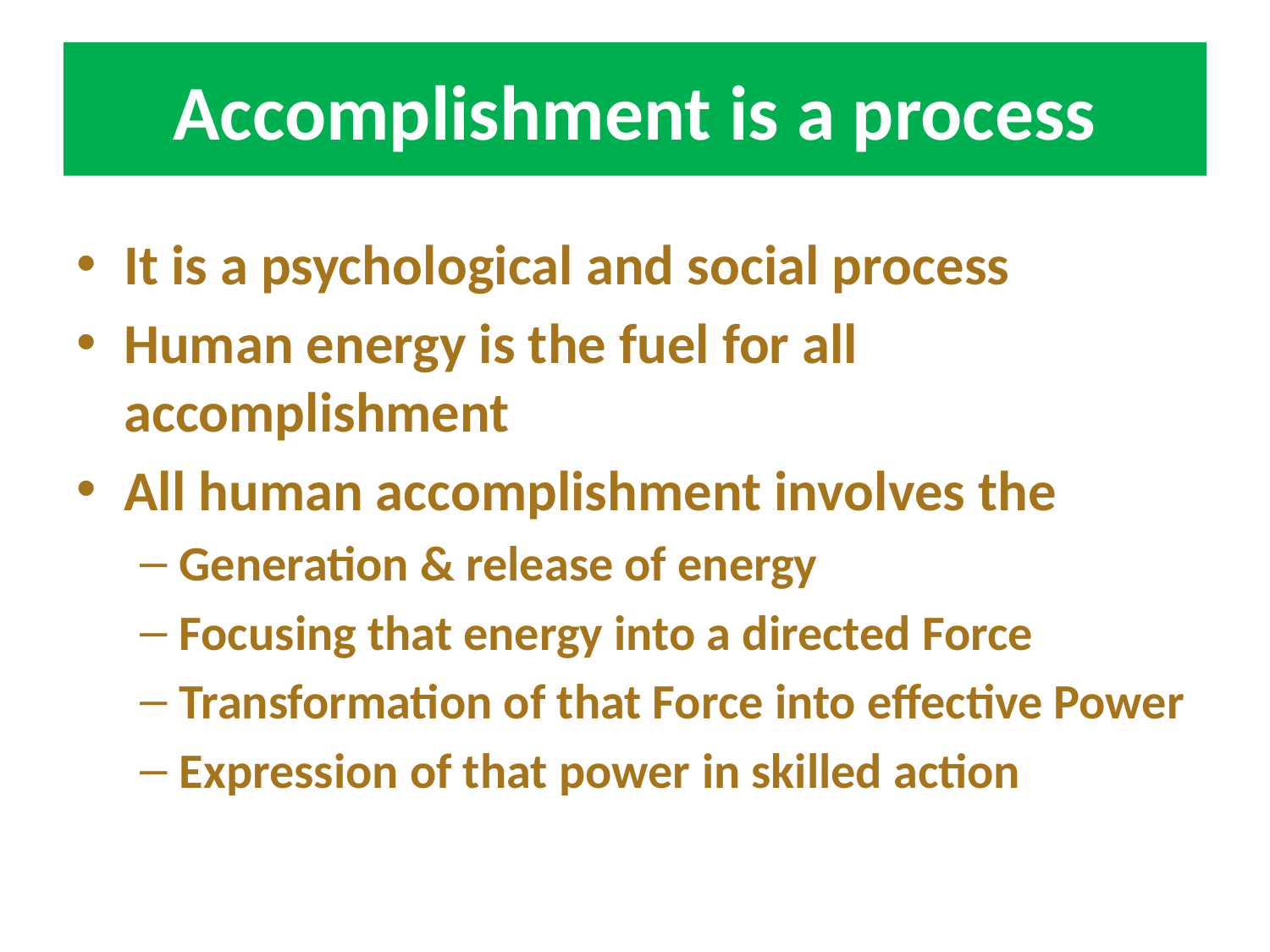

# Accomplishment is a process
It is a psychological and social process
Human energy is the fuel for all accomplishment
All human accomplishment involves the
Generation & release of energy
Focusing that energy into a directed Force
Transformation of that Force into effective Power
Expression of that power in skilled action